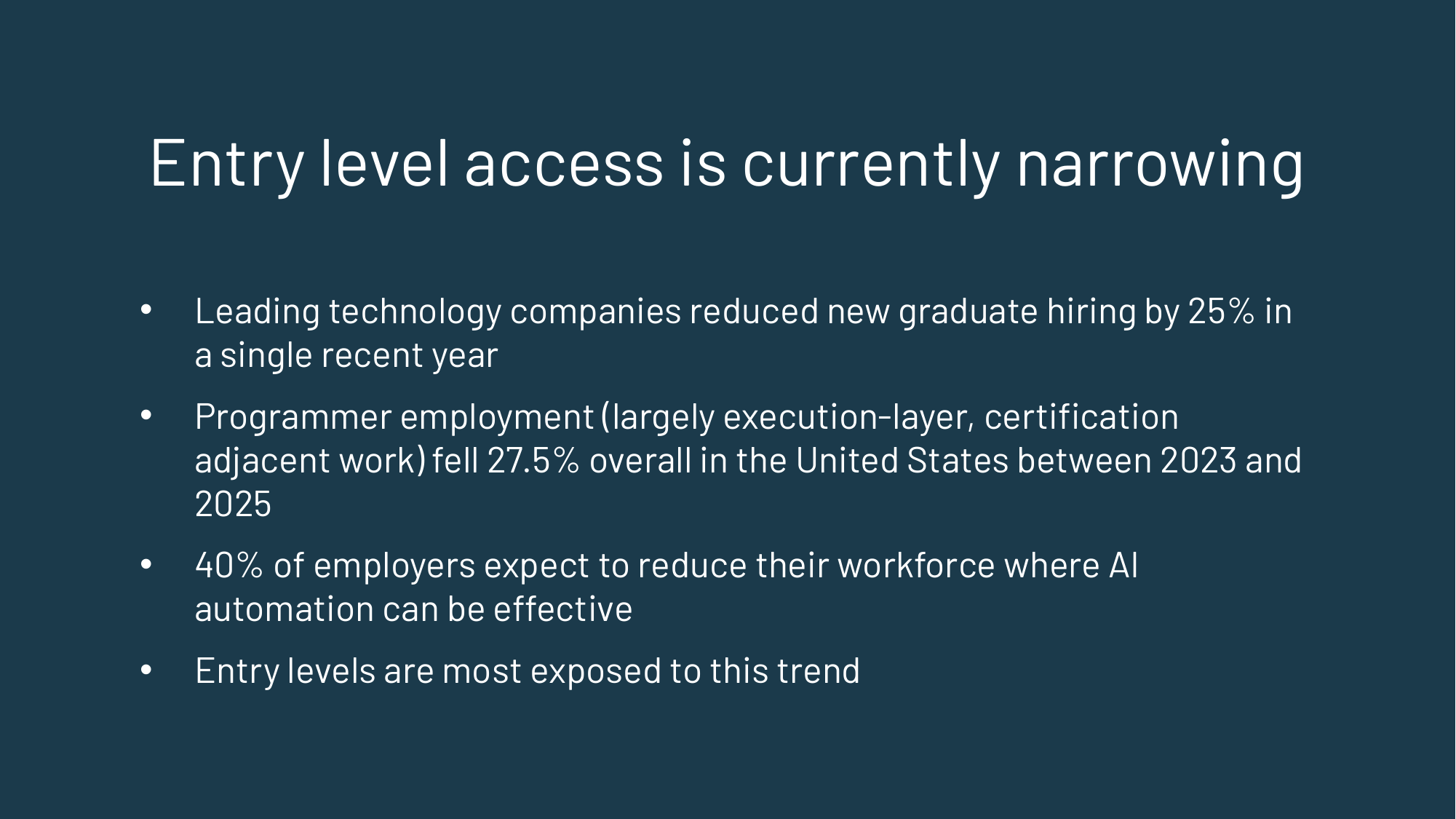

Entry level access is currently narrowing
Leading technology companies reduced new graduate hiring by 25% in a single recent year
Programmer employment (largely execution-layer, certification adjacent work) fell 27.5% overall in the United States between 2023 and 2025
40% of employers expect to reduce their workforce where AI automation can be effective
Entry levels are most exposed to this trend